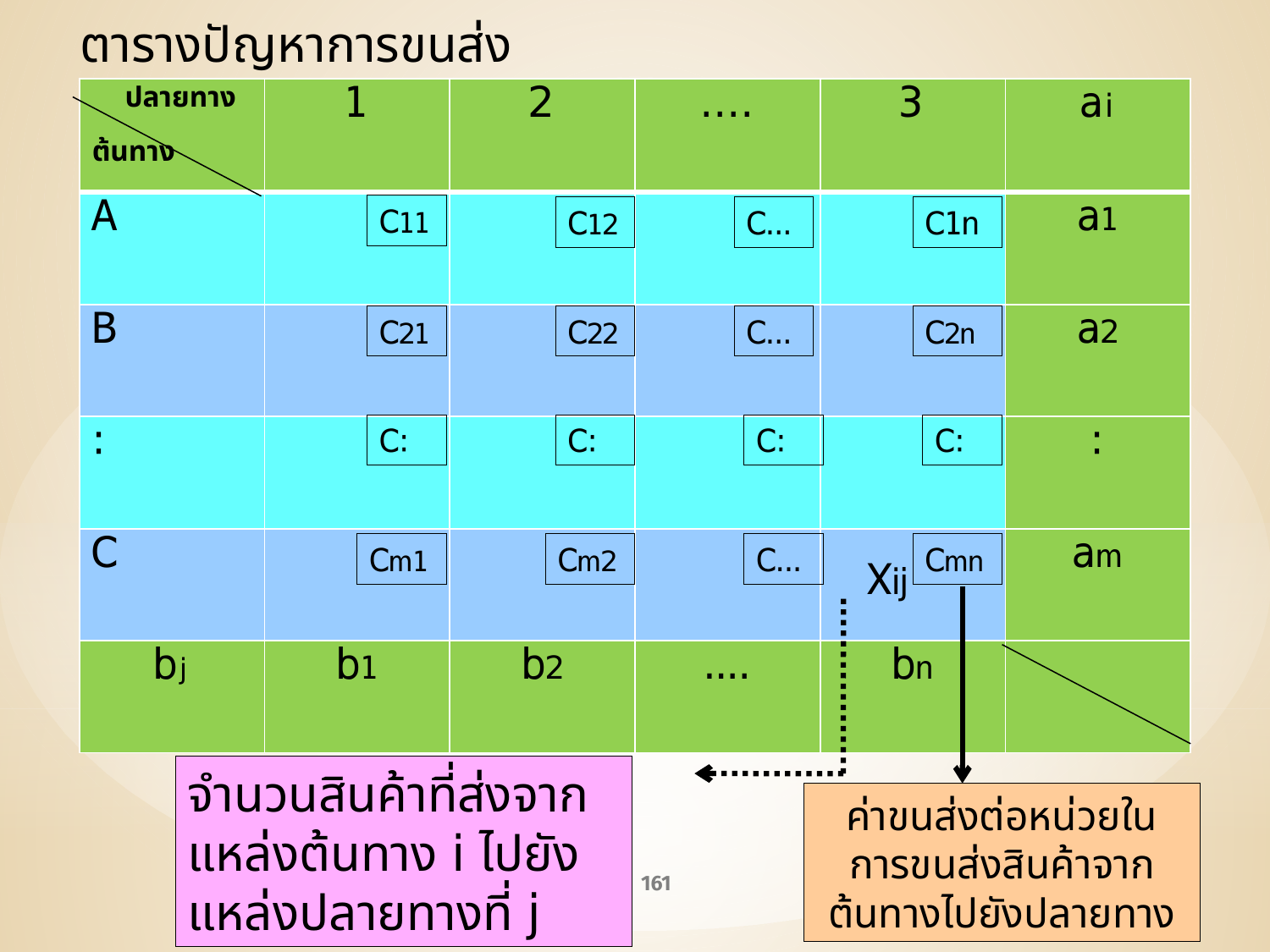

ตารางปัญหาการขนส่ง
| ปลายทาง ต้นทาง | 1 | 2 | .... | 3 | ai |
| --- | --- | --- | --- | --- | --- |
| A |  |  |  |  | a1 |
| B |  |  |  |  | a2 |
| : |  |  |  |  | : |
| C |  |  |  | Xij | am |
| bj | b1 | b2 | …. | bn |  |
C11
C12
C…
C1n
C21
C22
C…
C2n
C:
C:
C:
C:
Cm1
Cm2
C…
Cmn
จำนวนสินค้าที่ส่งจากแหล่งต้นทาง i ไปยังแหล่งปลายทางที่ j
ค่าขนส่งต่อหน่วยในการขนส่งสินค้าจาก ต้นทางไปยังปลายทาง
161